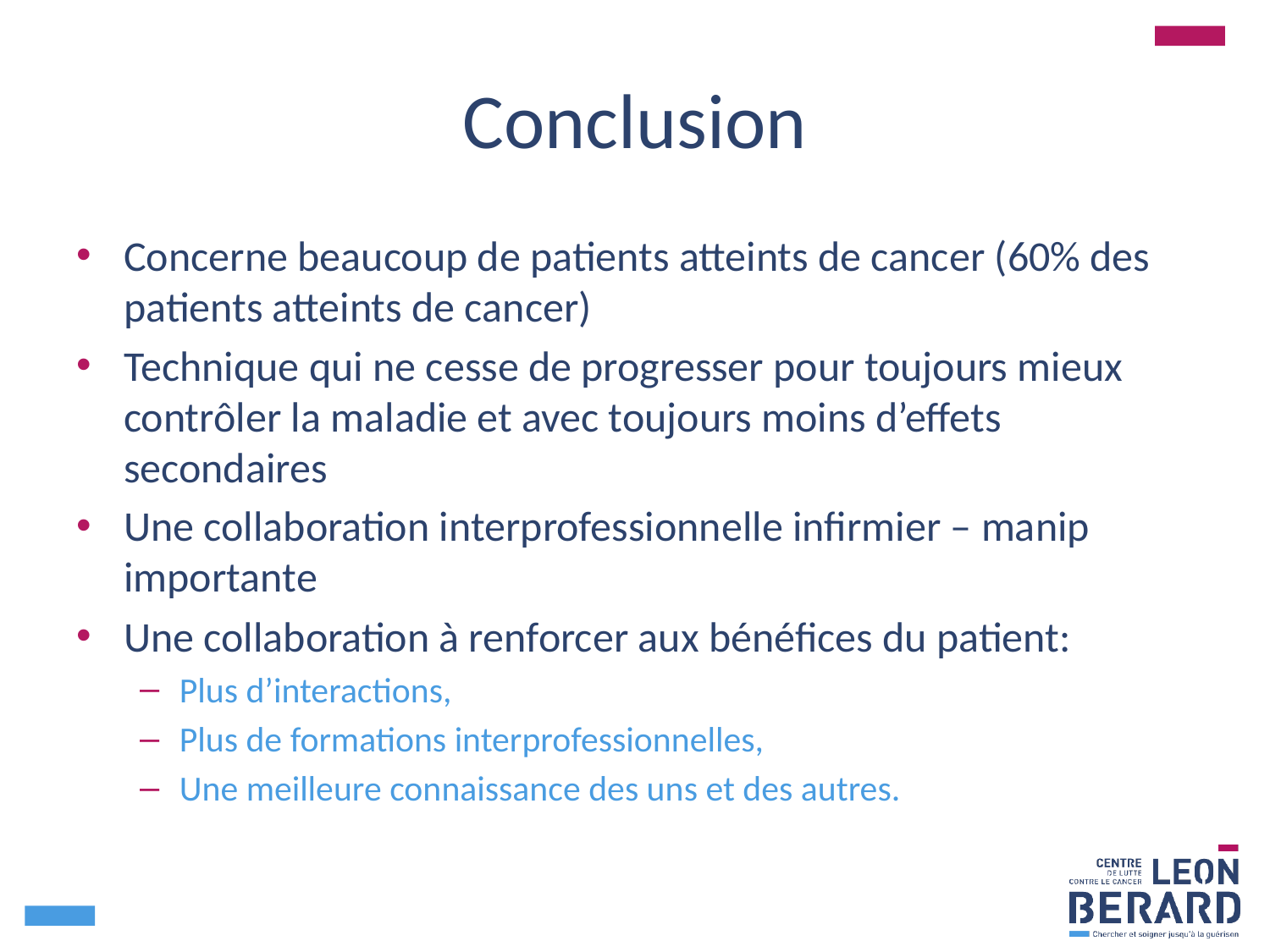

# Conclusion
Concerne beaucoup de patients atteints de cancer (60% des patients atteints de cancer)
Technique qui ne cesse de progresser pour toujours mieux contrôler la maladie et avec toujours moins d’effets secondaires
Une collaboration interprofessionnelle infirmier – manip importante
Une collaboration à renforcer aux bénéfices du patient:
Plus d’interactions,
Plus de formations interprofessionnelles,
Une meilleure connaissance des uns et des autres.